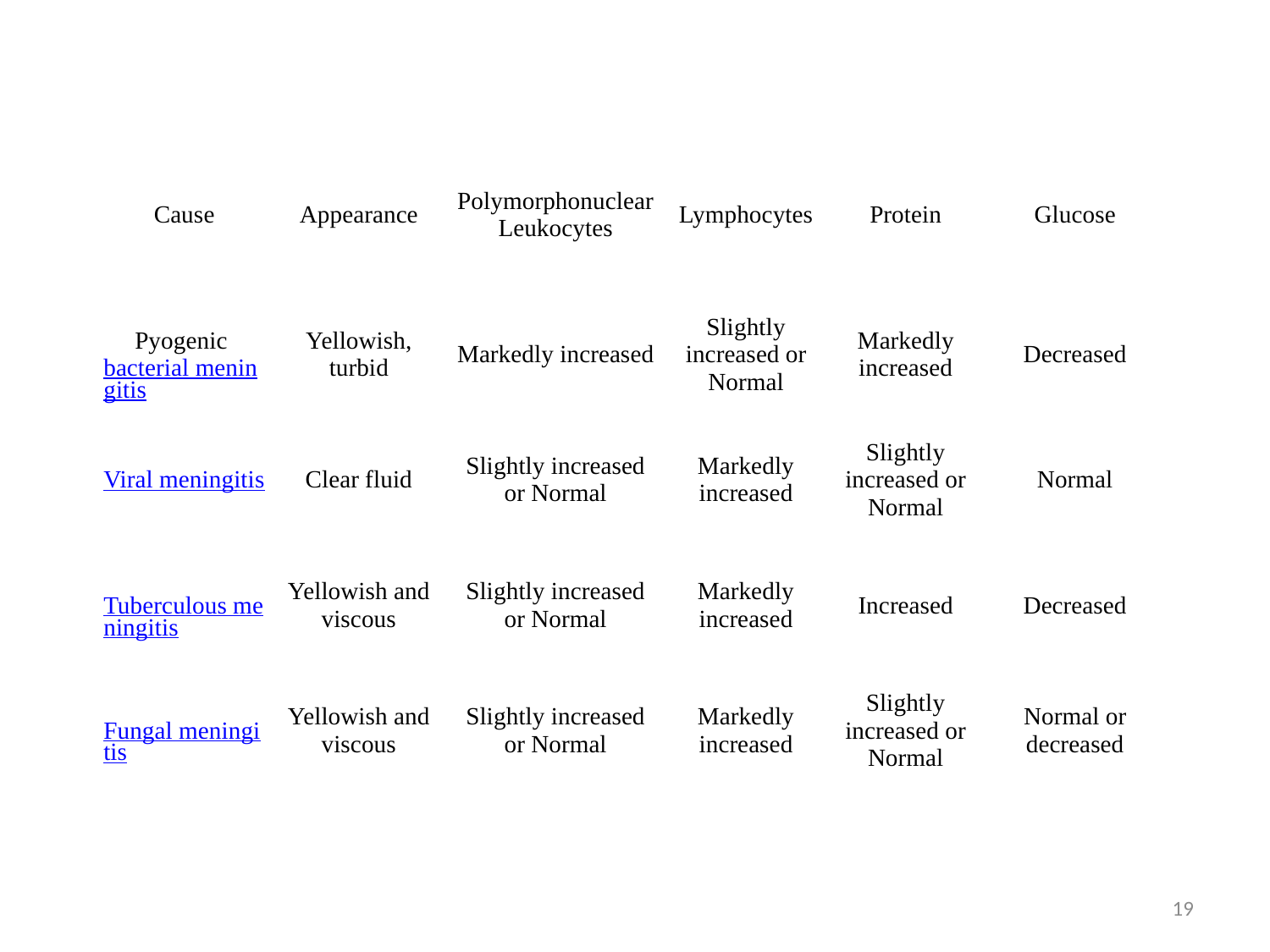

| Cause | Appearance | Polymorphonuclear Leukocytes | Lymphocytes | Protein | Glucose |
| --- | --- | --- | --- | --- | --- |
| Pyogenic bacterial meningitis | Yellowish, turbid | Markedly increased | Slightly increased or Normal | Markedly increased | Decreased |
| Viral meningitis | Clear fluid | Slightly increased or Normal | Markedly increased | Slightly increased or Normal | Normal |
| Tuberculous meningitis | Yellowish and viscous | Slightly increased or Normal | Markedly increased | Increased | Decreased |
| Fungal meningitis | Yellowish and viscous | Slightly increased or Normal | Markedly increased | Slightly increased or Normal | Normal or decreased |
19